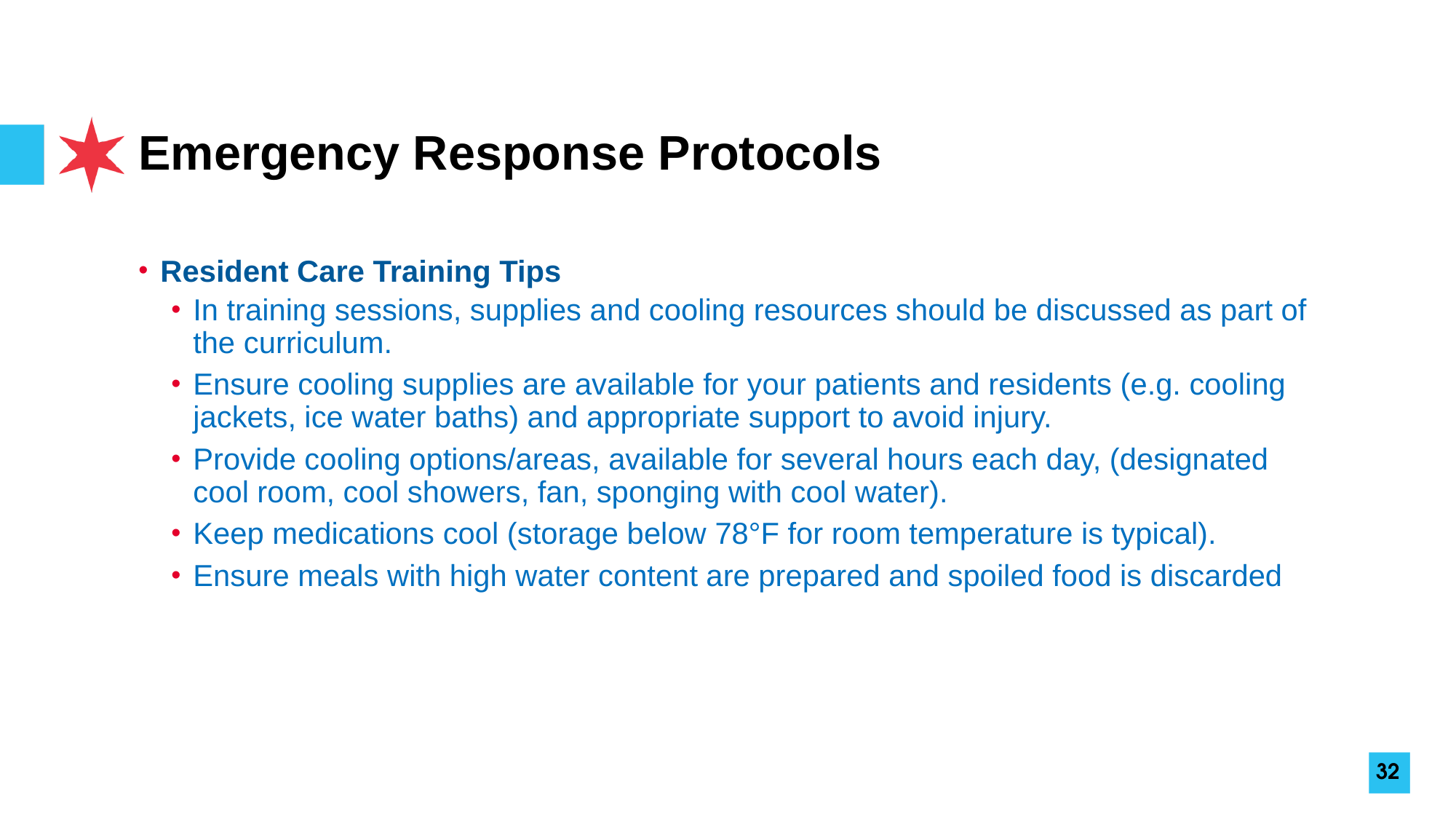

# Emergency Response Protocols
Resident Care Training Tips
In training sessions, supplies and cooling resources should be discussed as part of the curriculum.
Ensure cooling supplies are available for your patients and residents (e.g. cooling jackets, ice water baths) and appropriate support to avoid injury.
Provide cooling options/areas, available for several hours each day, (designated cool room, cool showers, fan, sponging with cool water).
Keep medications cool (storage below 78°F for room temperature is typical).
Ensure meals with high water content are prepared and spoiled food is discarded

32